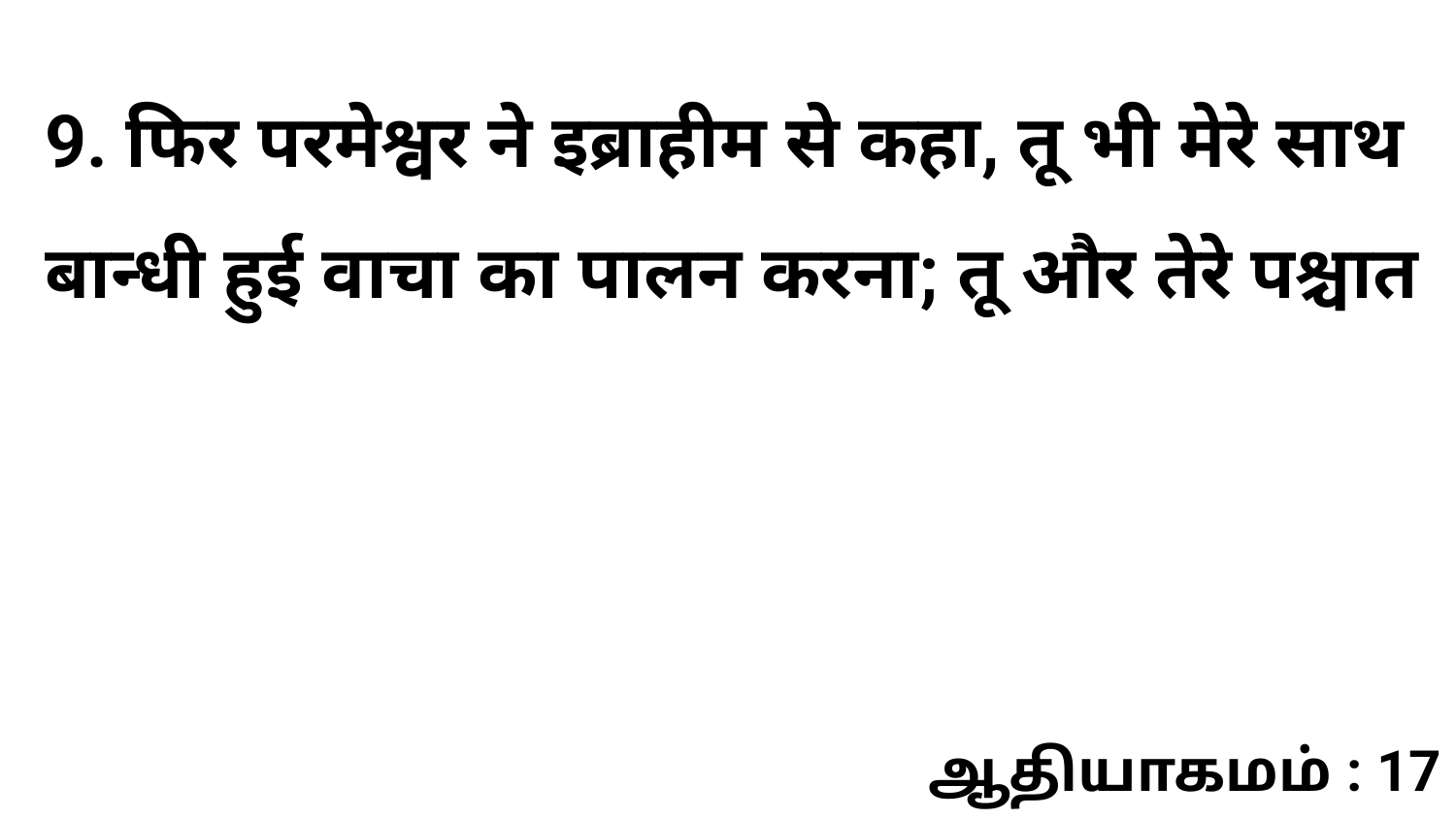

9. फिर परमेश्वर ने इब्राहीम से कहा, तू भी मेरे साथ बान्धी हुई वाचा का पालन करना; तू और तेरे पश्चात
ஆதியாகமம் : 17